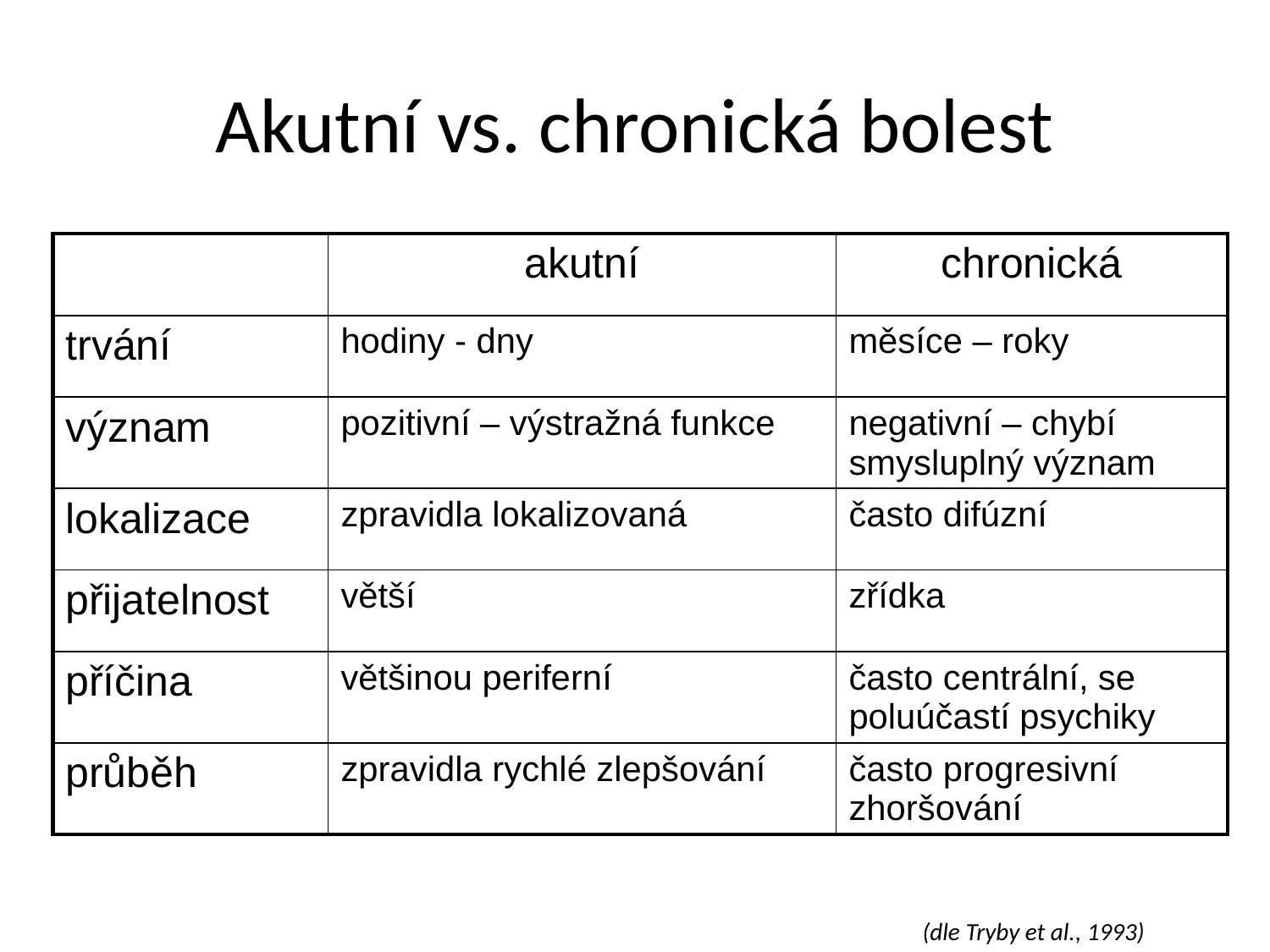

# Akutní vs. chronická bolest
|  | akutní | chronická |
| --- | --- | --- |
| trvání | hodiny - dny | měsíce – roky |
| význam | pozitivní – výstražná funkce | negativní – chybí smysluplný význam |
| lokalizace | zpravidla lokalizovaná | často difúzní |
| přijatelnost | větší | zřídka |
| příčina | většinou periferní | často centrální, se poluúčastí psychiky |
| průběh | zpravidla rychlé zlepšování | často progresivní zhoršování |
(dle Tryby et al., 1993)